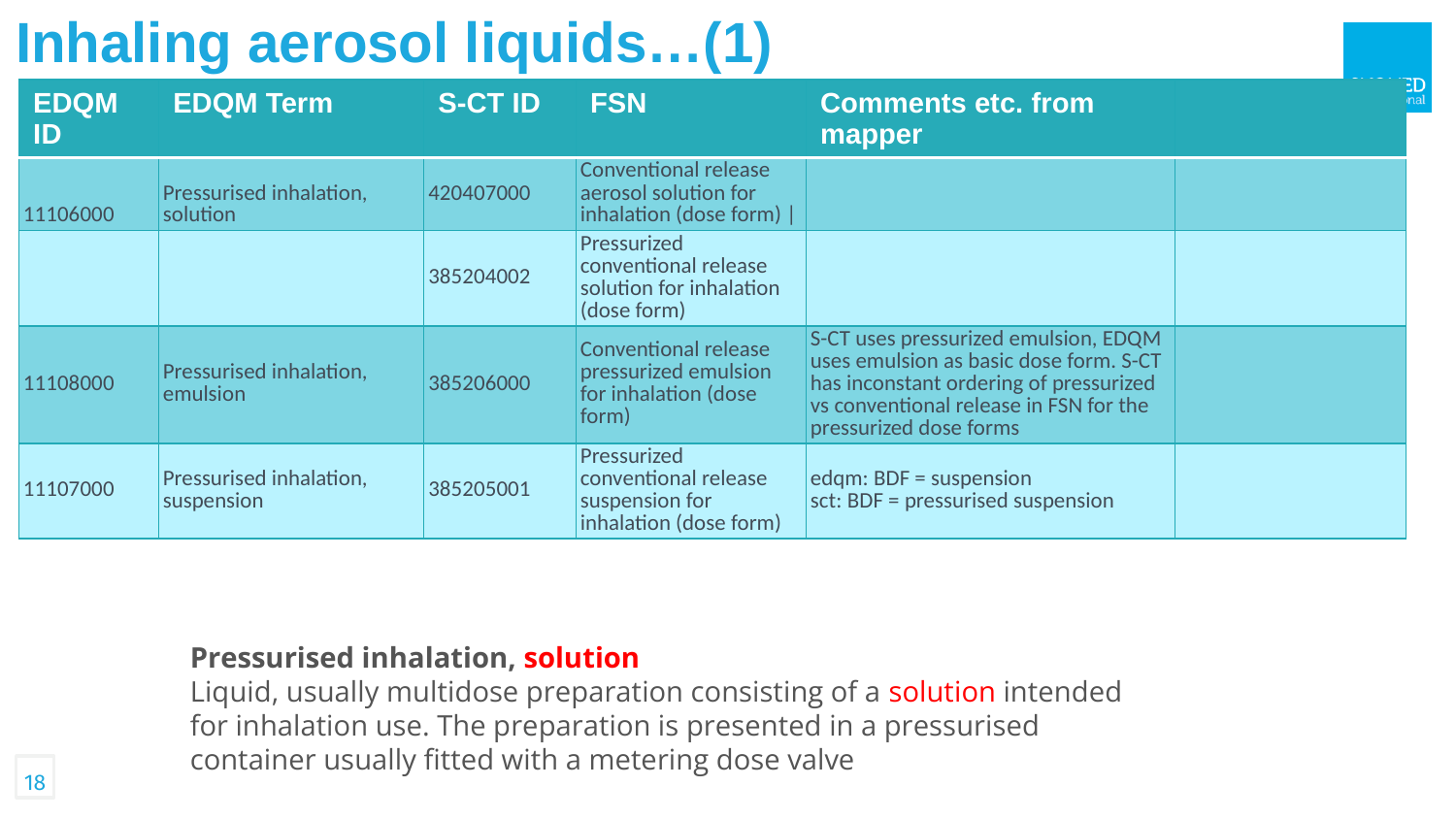

Inhaling aerosol liquids…(1)
| EDQM ID | EDQM Term | S-CT ID | FSN | Comments etc. from mapper |  |
| --- | --- | --- | --- | --- | --- |
| 11106000 | Pressurised inhalation, solution | 420407000 | Conventional release aerosol solution for inhalation (dose form) | |  |  |
|  |  | 385204002 | Pressurized conventional release solution for inhalation (dose form) |  |  |
| 11108000 | Pressurised inhalation, emulsion | 385206000 | Conventional release pressurized emulsion for inhalation (dose form) | S-CT uses pressurized emulsion, EDQM uses emulsion as basic dose form. S-CT has inconstant ordering of pressurized vs conventional release in FSN for the pressurized dose forms |  |
| 11107000 | Pressurised inhalation, suspension | 385205001 | Pressurized conventional release suspension for inhalation (dose form) | edqm: BDF = suspension sct: BDF = pressurised suspension |  |
Pressurised inhalation, solution
Liquid, usually multidose preparation consisting of a solution intended for inhalation use. The preparation is presented in a pressurised container usually fitted with a metering dose valve